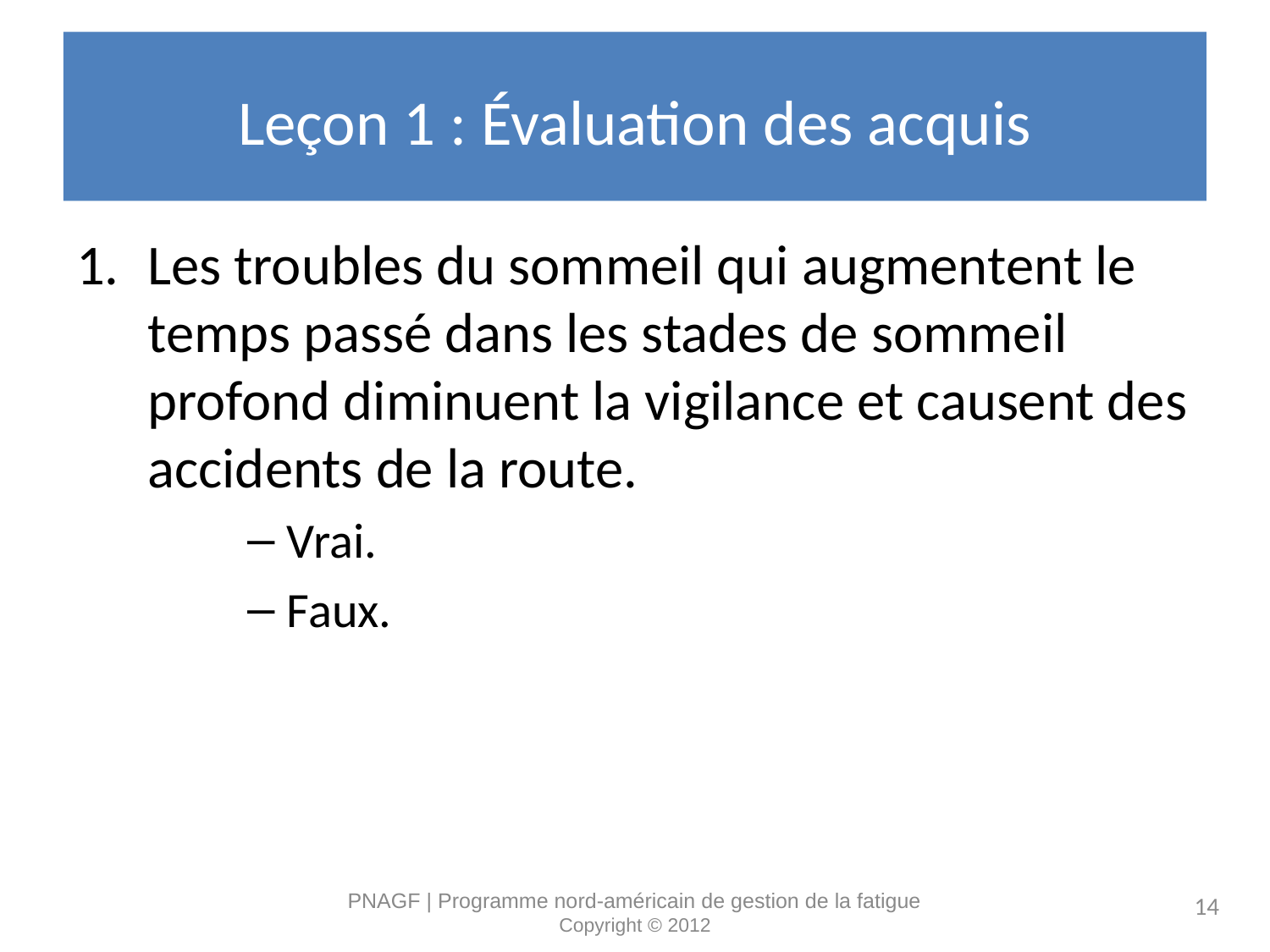

# Leçon 1 : Évaluation des acquis
Les troubles du sommeil qui augmentent le temps passé dans les stades de sommeil profond diminuent la vigilance et causent des accidents de la route.
Vrai.
Faux.